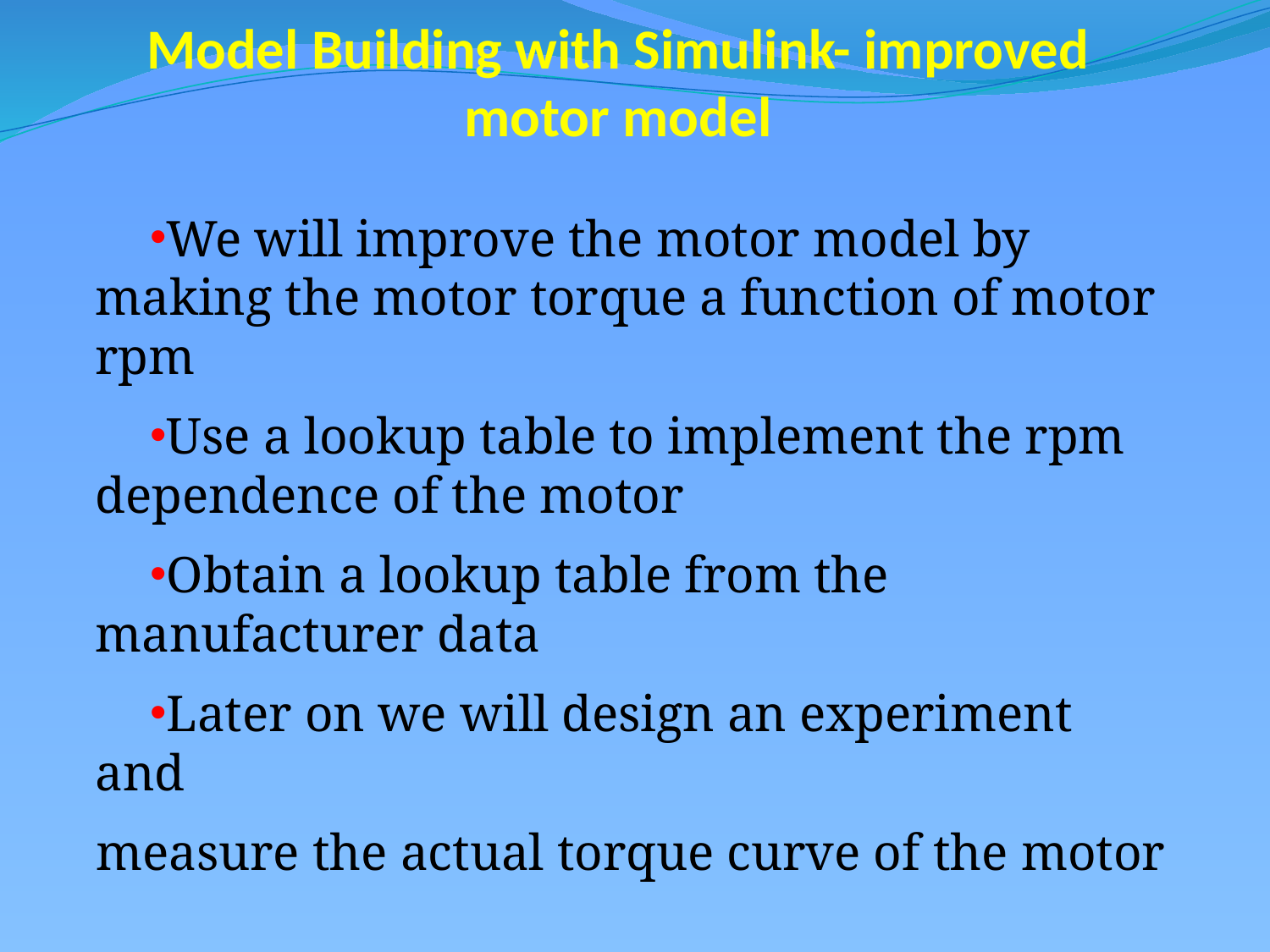

# Model Building with Simulink- improved motor model
We will improve the motor model by making the motor torque a function of motor rpm
Use a lookup table to implement the rpm dependence of the motor
Obtain a lookup table from the manufacturer data
Later on we will design an experiment and
measure the actual torque curve of the motor